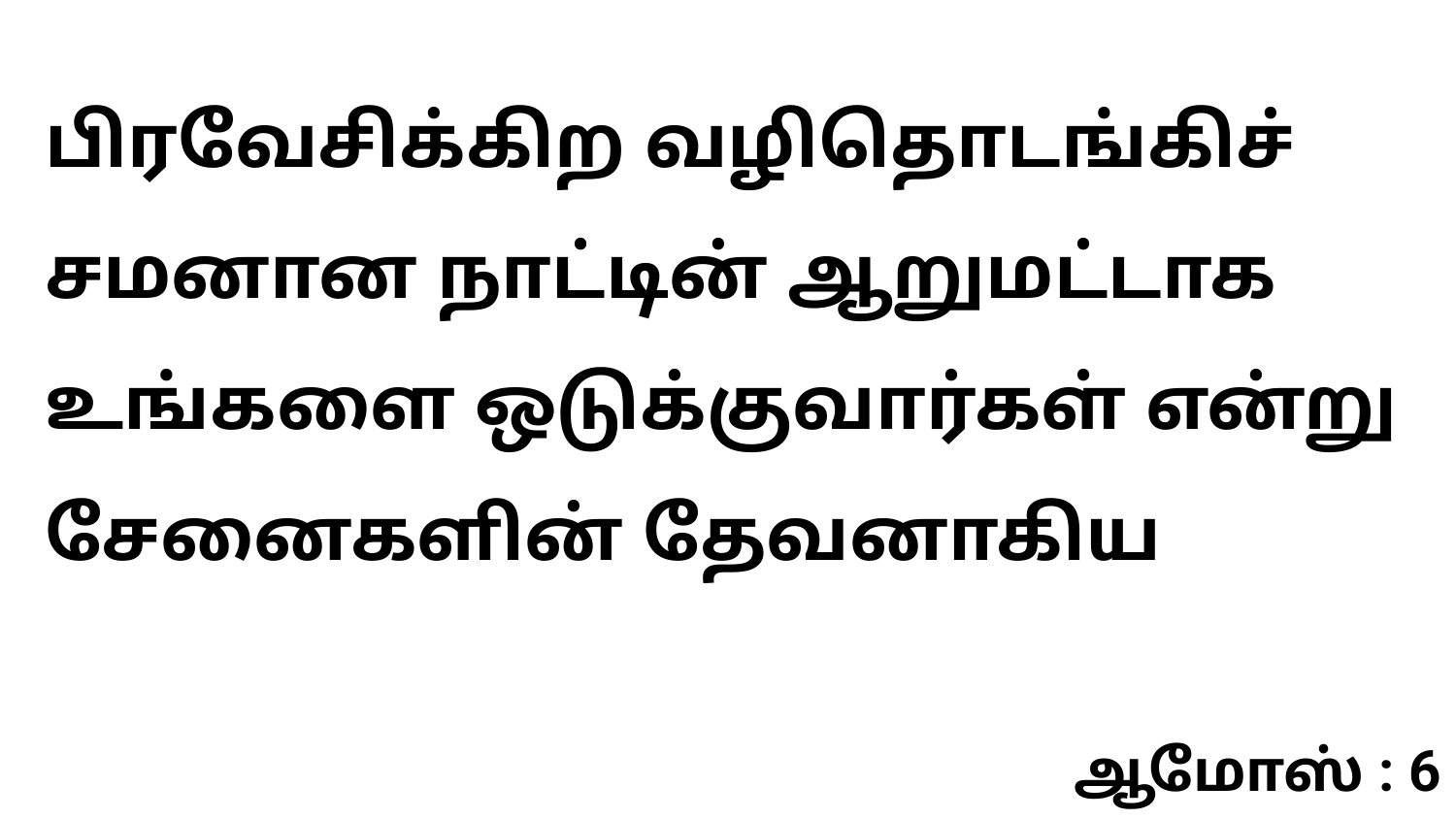

பிரவேசிக்கிற வழிதொடங்கிச் சமனான நாட்டின் ஆறுமட்டாக உங்களை ஒடுக்குவார்கள் என்று சேனைகளின் தேவனாகிய
ஆமோஸ் : 6